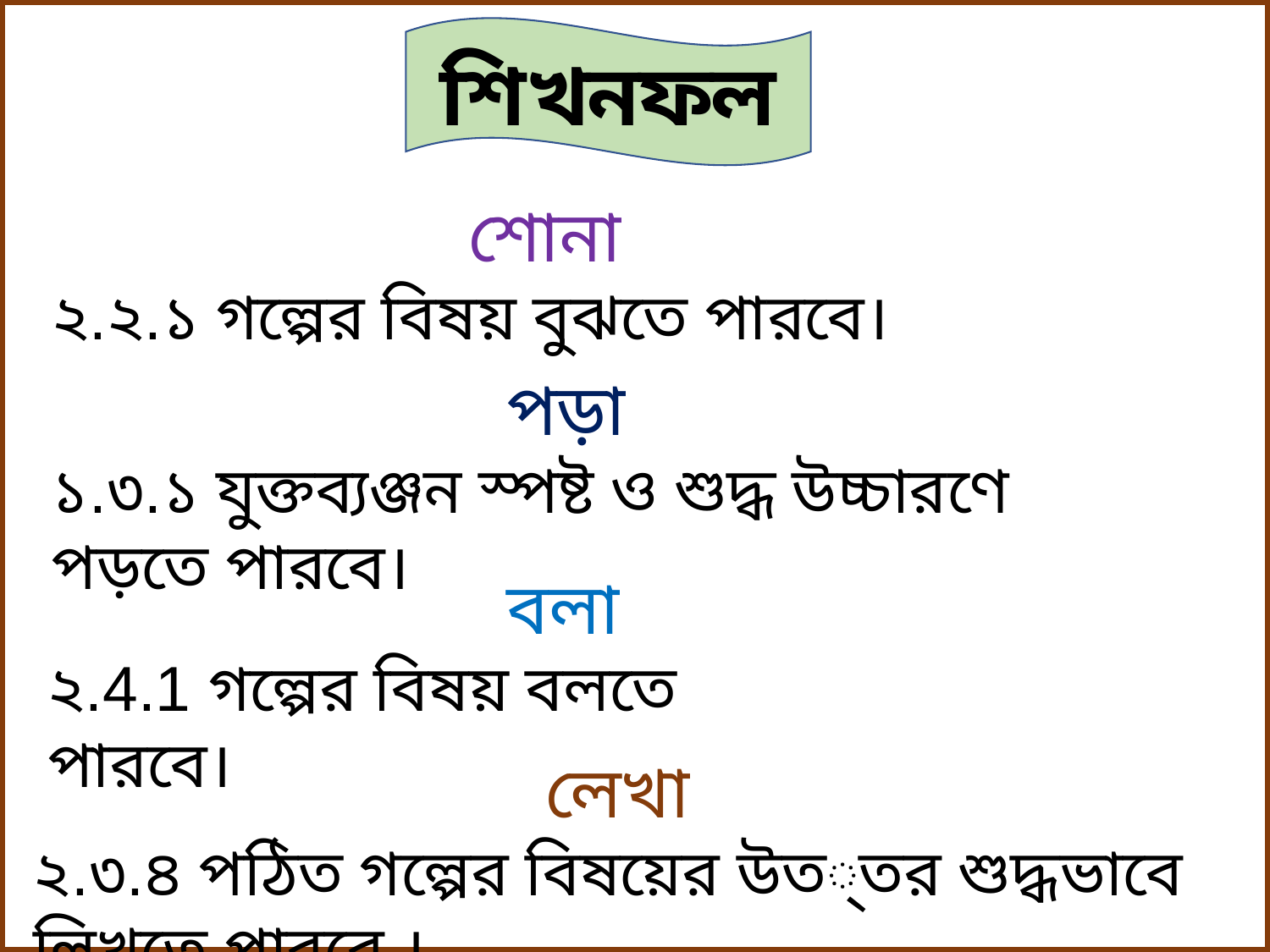

শিখনফল
  শোনা
২.২.১ গল্পের বিষয় বুঝতে পারবে।
পড়া
১.৩.১ যুক্তব্যঞ্জন স্পষ্ট ও শুদ্ধ উচ্চারণে পড়তে পারবে।
                 বলা
২.4.1 গল্পের বিষয় বলতে পারবে।
                               লেখা
২.৩.৪ পঠিত গল্পের বিষয়ের উত্তর শুদ্ধভাবে লিখতে পারবে ।